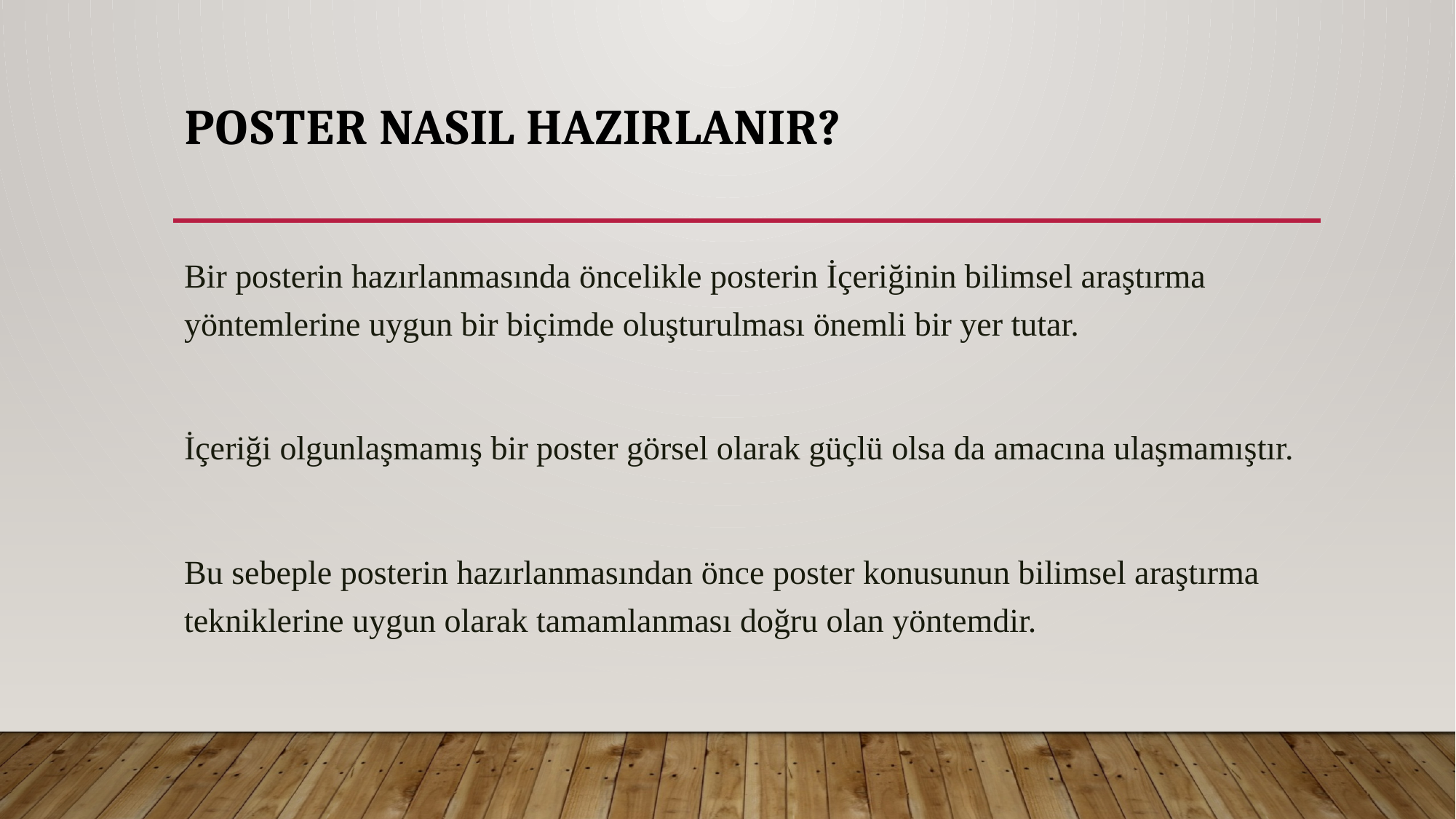

# POSTER NASIL HAZIRLANIR?
Bir posterin hazırlanmasında öncelikle posterin İçeriğinin bilimsel araştırma yöntemlerine uygun bir biçimde oluşturulması önemli bir yer tutar.

İçeriği olgunlaşmamış bir poster görsel olarak güçlü olsa da amacına ulaşmamıştır.

Bu sebeple posterin hazırlanmasından önce poster konusunun bilimsel araştırma tekniklerine uygun olarak tamamlanması doğru olan yöntemdir.